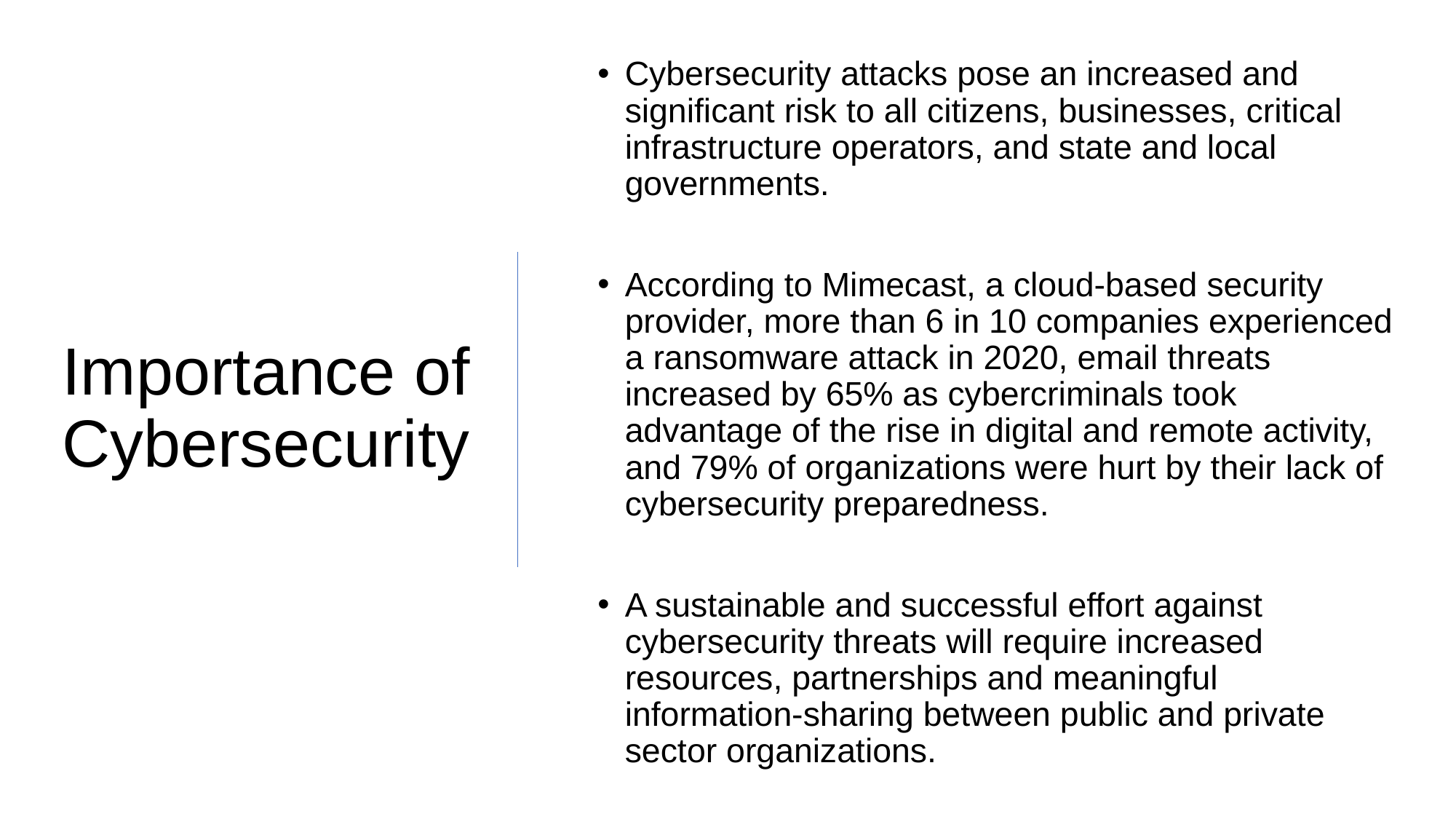

Cybersecurity attacks pose an increased and significant risk to all citizens, businesses, critical infrastructure operators, and state and local governments.

According to Mimecast, a cloud-based security provider, more than 6 in 10 companies experienced a ransomware attack in 2020, email threats increased by 65% as cybercriminals took advantage of the rise in digital and remote activity, and 79% of organizations were hurt by their lack of cybersecurity preparedness.

A sustainable and successful effort against cybersecurity threats will require increased resources, partnerships and meaningful information-sharing between public and private sector organizations.
# Importance of Cybersecurity